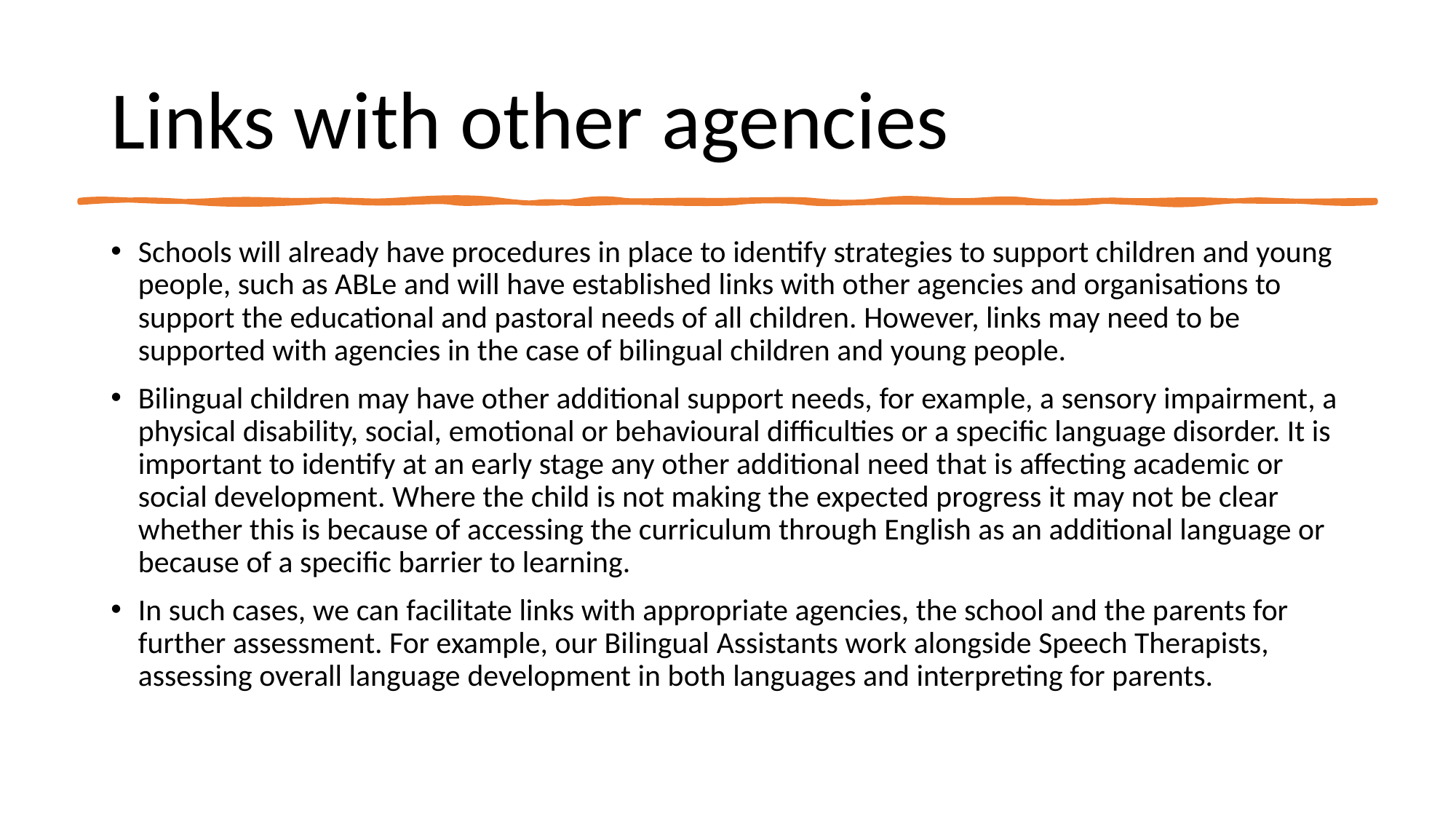

# Links with other agencies

Schools will already have procedures in place to identify strategies to support children and young people, such as ABLe and will have established links with other agencies and organisations to support the educational and pastoral needs of all children. However, links may need to be supported with agencies in the case of bilingual children and young people.
Bilingual children may have other additional support needs, for example, a sensory impairment, a physical disability, social, emotional or behavioural difficulties or a specific language disorder. It is important to identify at an early stage any other additional need that is affecting academic or social development. Where the child is not making the expected progress it may not be clear whether this is because of accessing the curriculum through English as an additional language or because of a specific barrier to learning.
In such cases, we can facilitate links with appropriate agencies, the school and the parents for further assessment. For example, our Bilingual Assistants work alongside Speech Therapists, assessing overall language development in both languages and interpreting for parents.